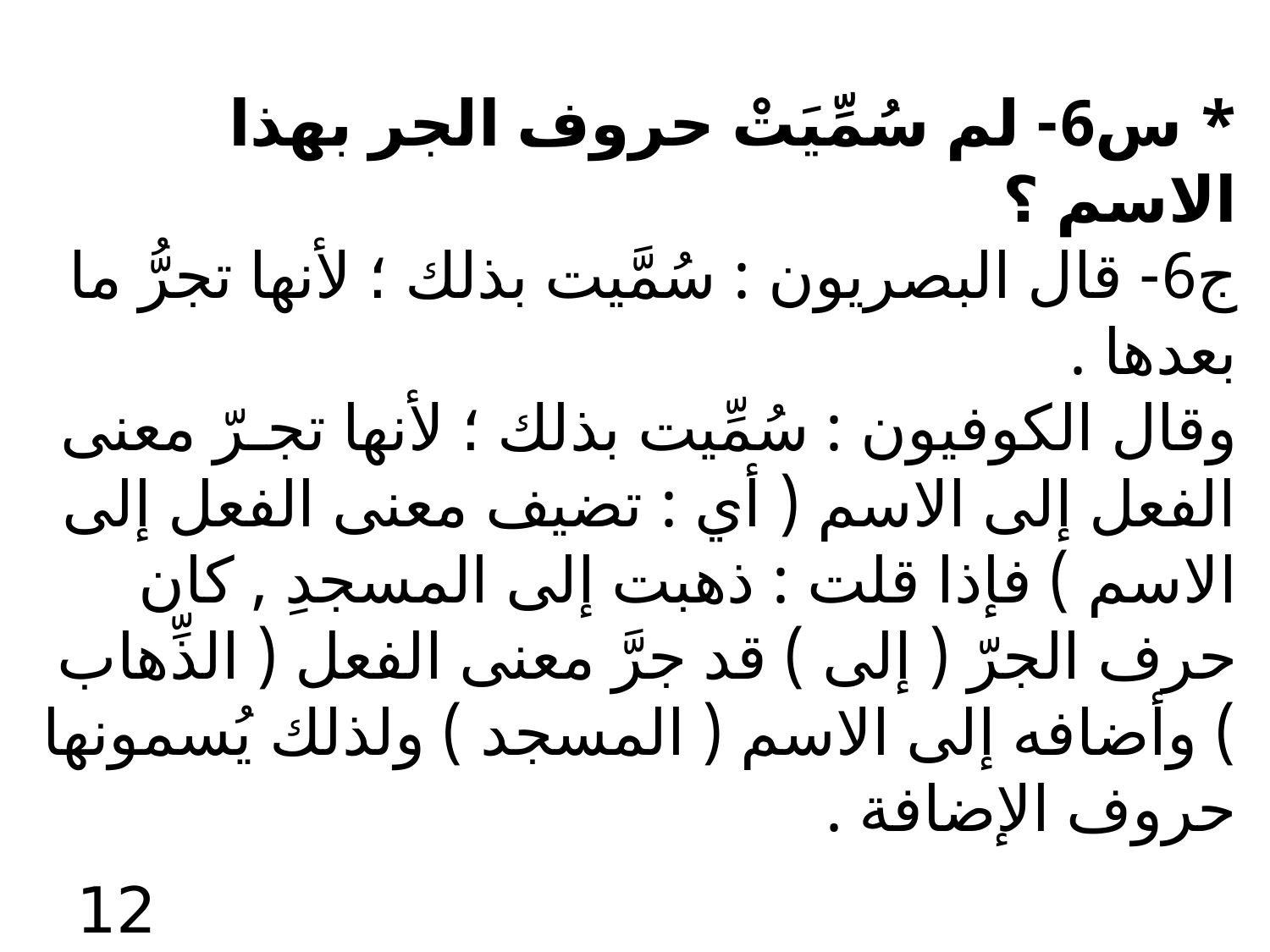

* س6- لم سُمِّيَتْ حروف الجر بهذا الاسم ؟
ج6- قال البصريون : سُمَّيت بذلك ؛ لأنها تجرُّ ما بعدها .
وقال الكوفيون : سُمِّيت بذلك ؛ لأنها تجـرّ معنى الفعل إلى الاسم ( أي : تضيف معنى الفعل إلى الاسم ) فإذا قلت : ذهبت إلى المسجدِ , كان حرف الجرّ ( إلى ) قد جرَّ معنى الفعل ( الذِّهاب ) وأضافه إلى الاسم ( المسجد ) ولذلك يُسمونها حروف الإضافة .

12